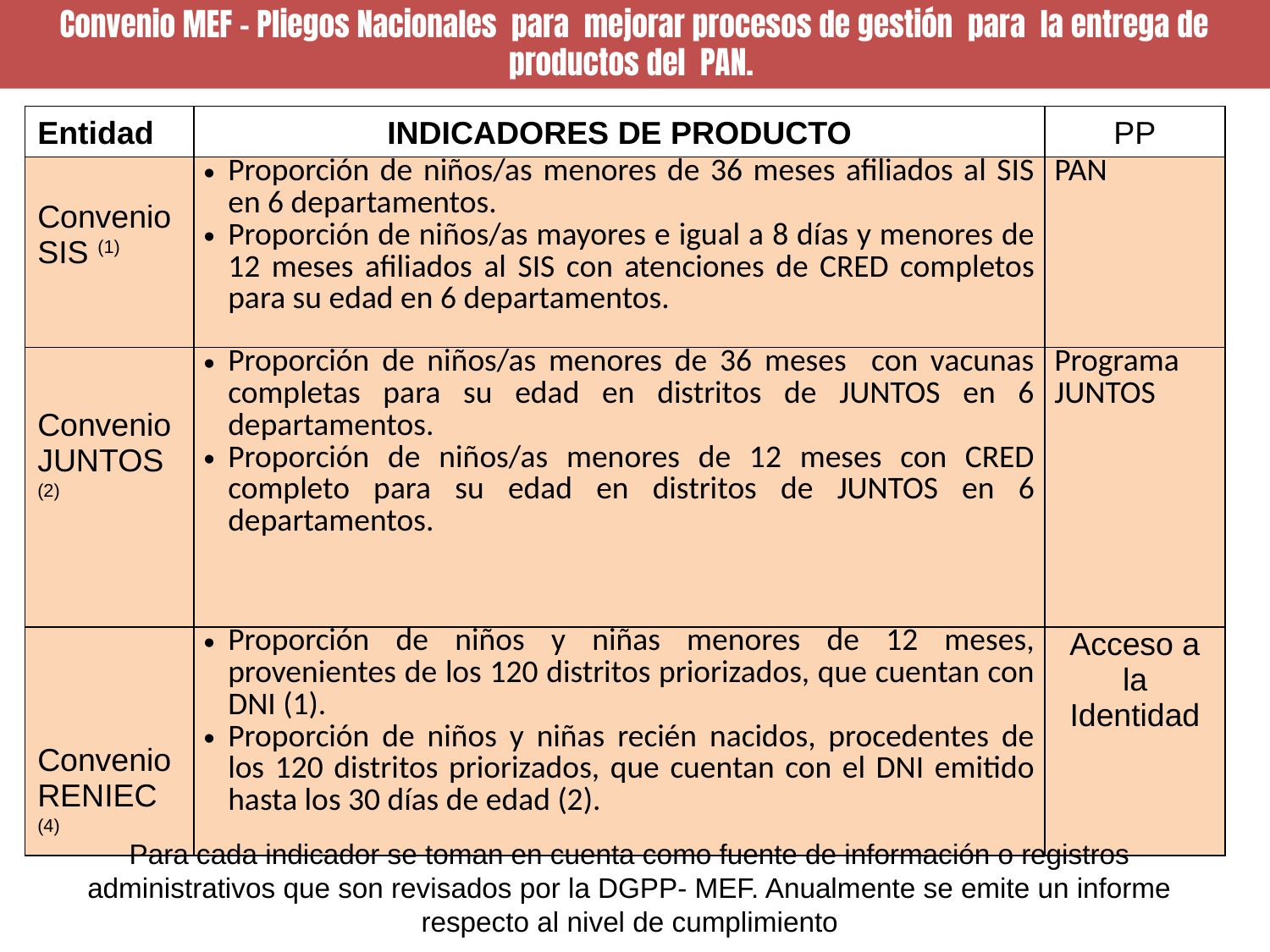

Convenio MEF – Pliegos Nacionales  para  mejorar procesos de gestión  para  la entrega de productos del  PAN.
| Entidad | INDICADORES DE PRODUCTO | PP |
| --- | --- | --- |
| Convenio SIS (1) | Proporción de niños/as menores de 36 meses afiliados al SIS en 6 departamentos. Proporción de niños/as mayores e igual a 8 días y menores de 12 meses afiliados al SIS con atenciones de CRED completos para su edad en 6 departamentos. | PAN |
| Convenio JUNTOS (2) | Proporción de niños/as menores de 36 meses con vacunas completas para su edad en distritos de JUNTOS en 6 departamentos. Proporción de niños/as menores de 12 meses con CRED completo para su edad en distritos de JUNTOS en 6 departamentos. | Programa JUNTOS |
| Convenio RENIEC (4) | Proporción de niños y niñas menores de 12 meses, provenientes de los 120 distritos priorizados, que cuentan con DNI (1). Proporción de niños y niñas recién nacidos, procedentes de los 120 distritos priorizados, que cuentan con el DNI emitido hasta los 30 días de edad (2). | Acceso a la Identidad |

Para cada indicador se toman en cuenta como fuente de información o registros administrativos que son revisados por la DGPP- MEF. Anualmente se emite un informe respecto al nivel de cumplimiento